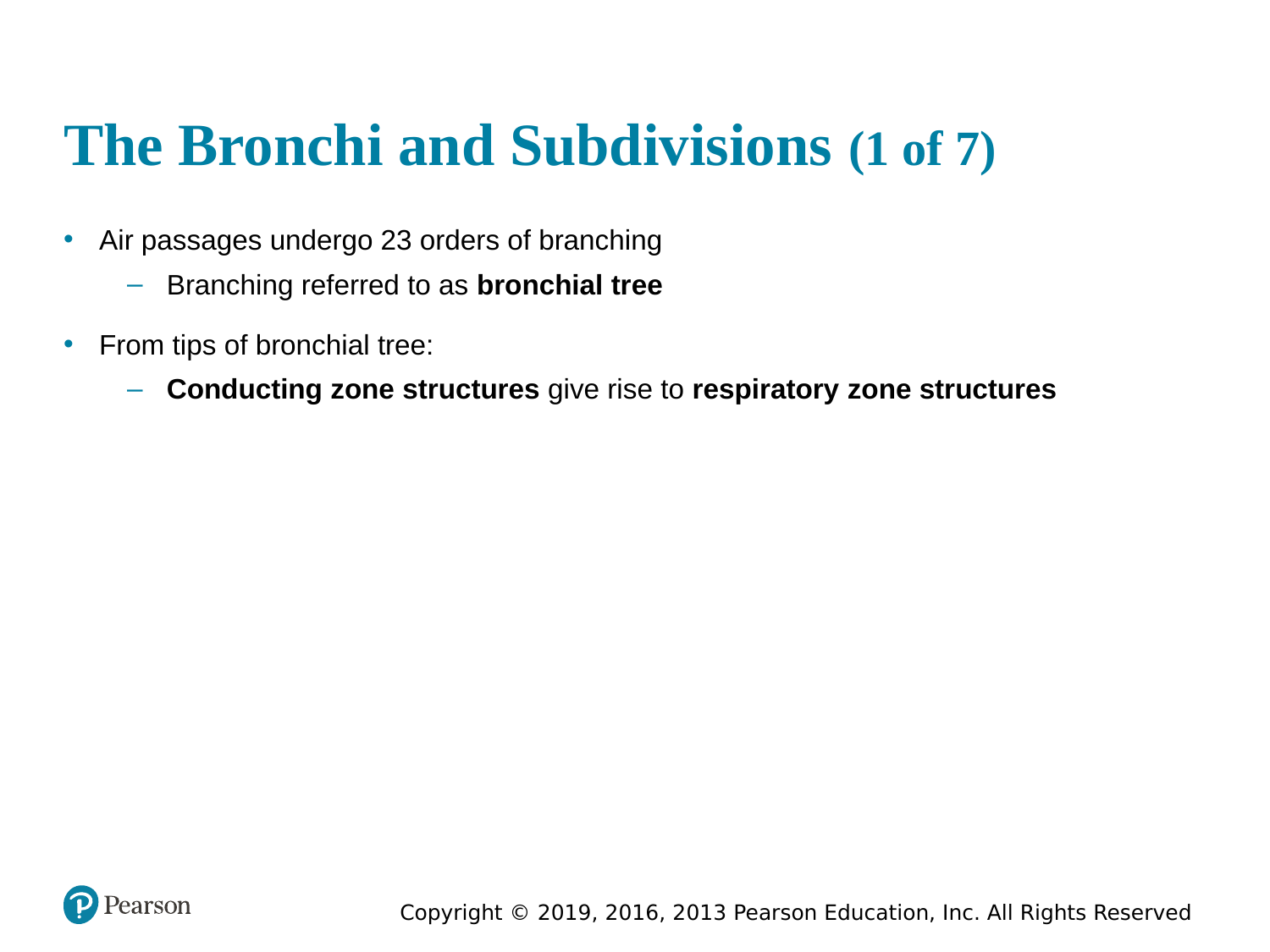

# The Bronchi and Subdivisions (1 of 7)
Air passages undergo 23 orders of branching
Branching referred to as bronchial tree
From tips of bronchial tree:
Conducting zone structures give rise to respiratory zone structures